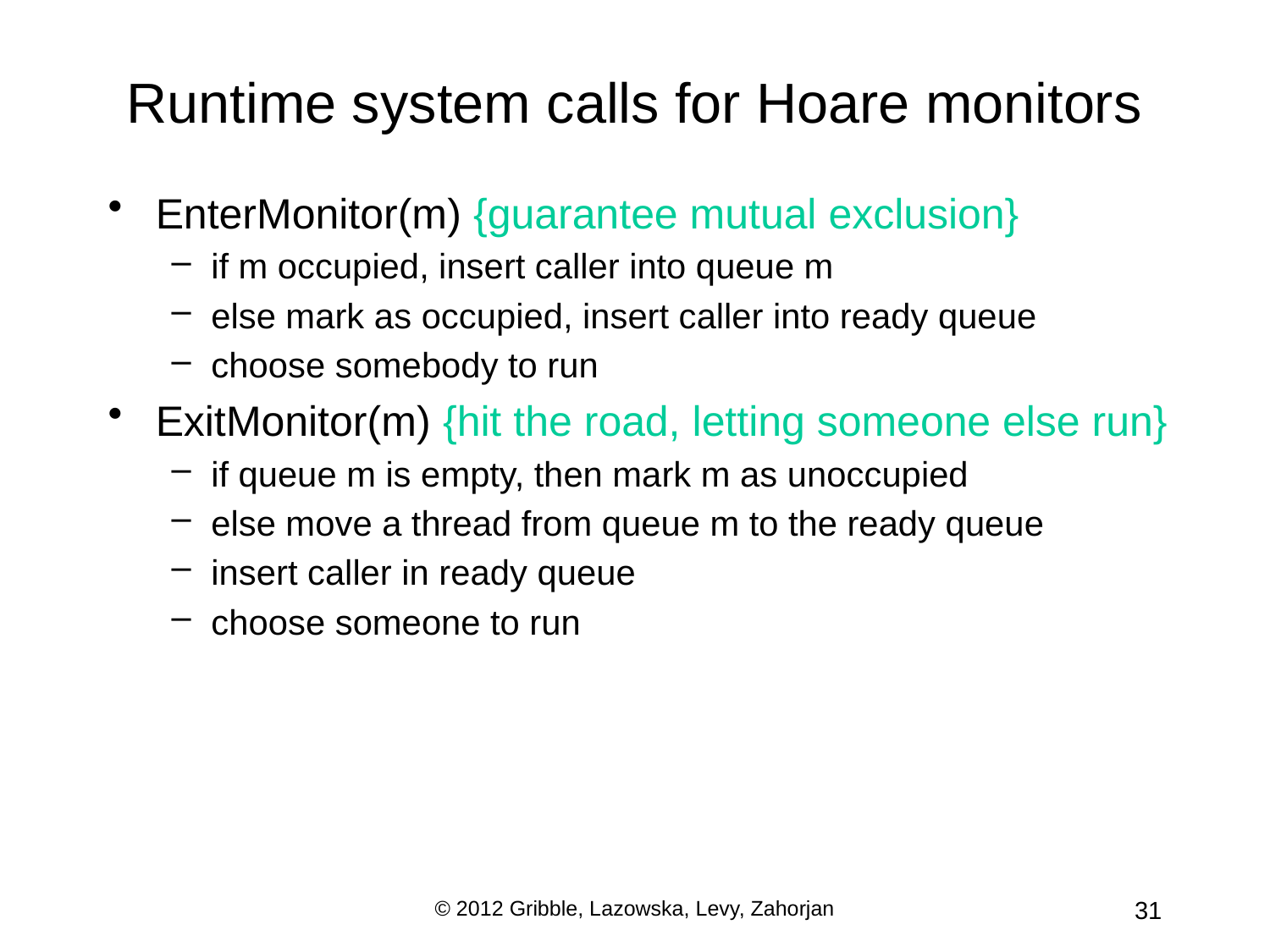

# Runtime system calls for Hoare monitors
EnterMonitor(m) {guarantee mutual exclusion}
if m occupied, insert caller into queue m
else mark as occupied, insert caller into ready queue
choose somebody to run
ExitMonitor(m) {hit the road, letting someone else run}
if queue m is empty, then mark m as unoccupied
else move a thread from queue m to the ready queue
insert caller in ready queue
choose someone to run
© 2012 Gribble, Lazowska, Levy, Zahorjan
31